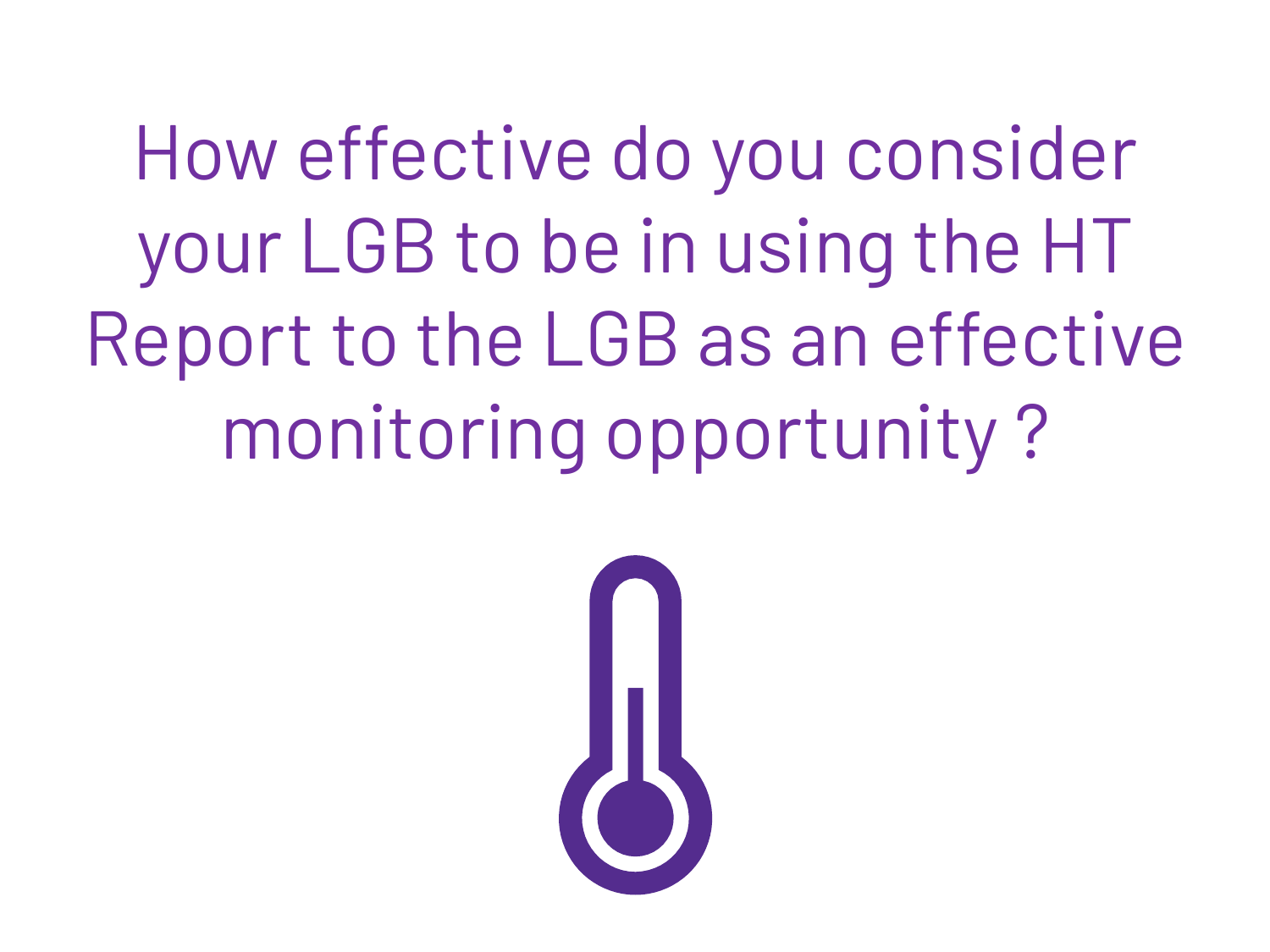

How effective do you consider your LGB to be in using the HT Report to the LGB as an effective monitoring opportunity ?